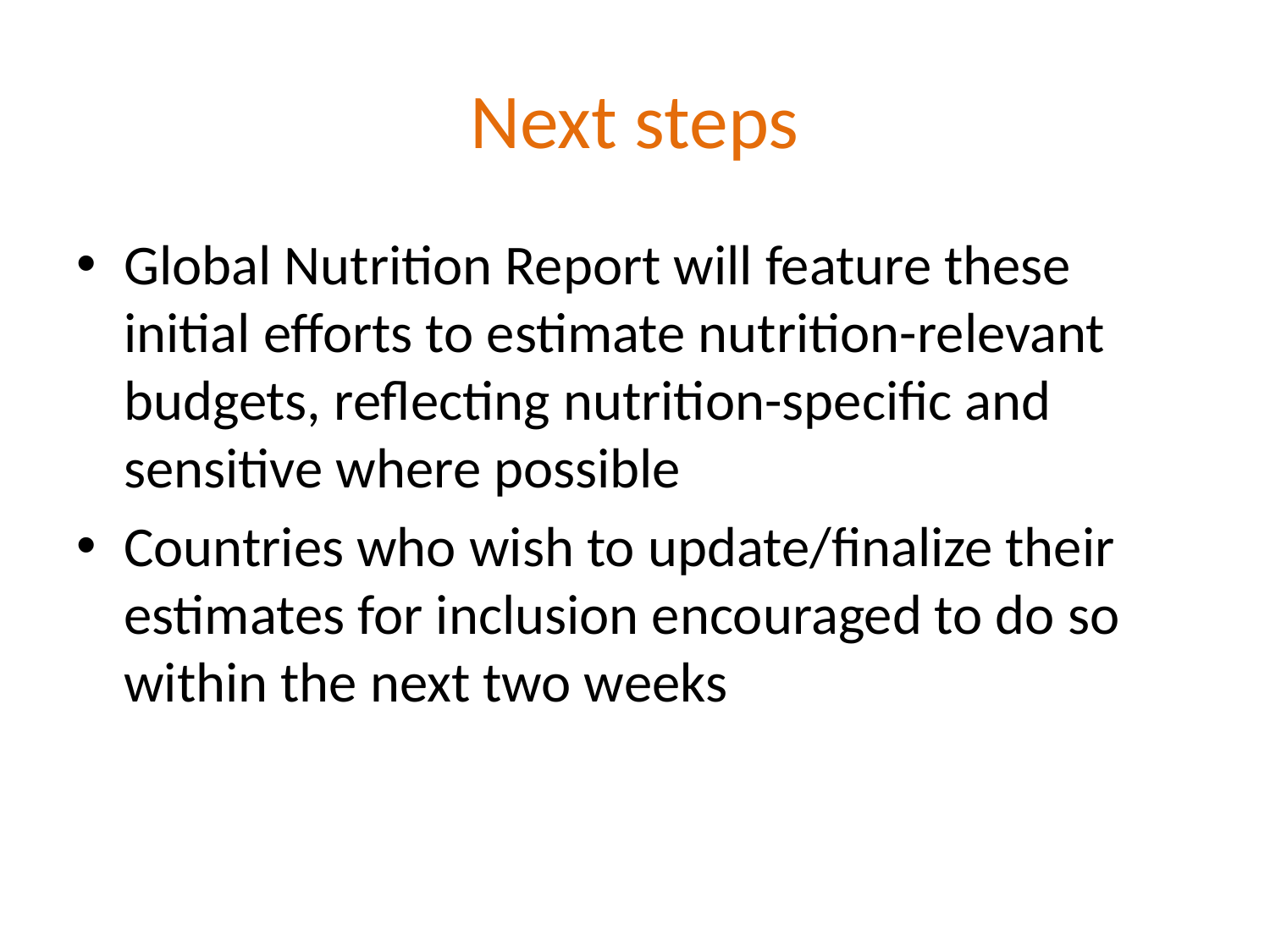

# Next steps
Global Nutrition Report will feature these initial efforts to estimate nutrition-relevant budgets, reflecting nutrition-specific and sensitive where possible
Countries who wish to update/finalize their estimates for inclusion encouraged to do so within the next two weeks